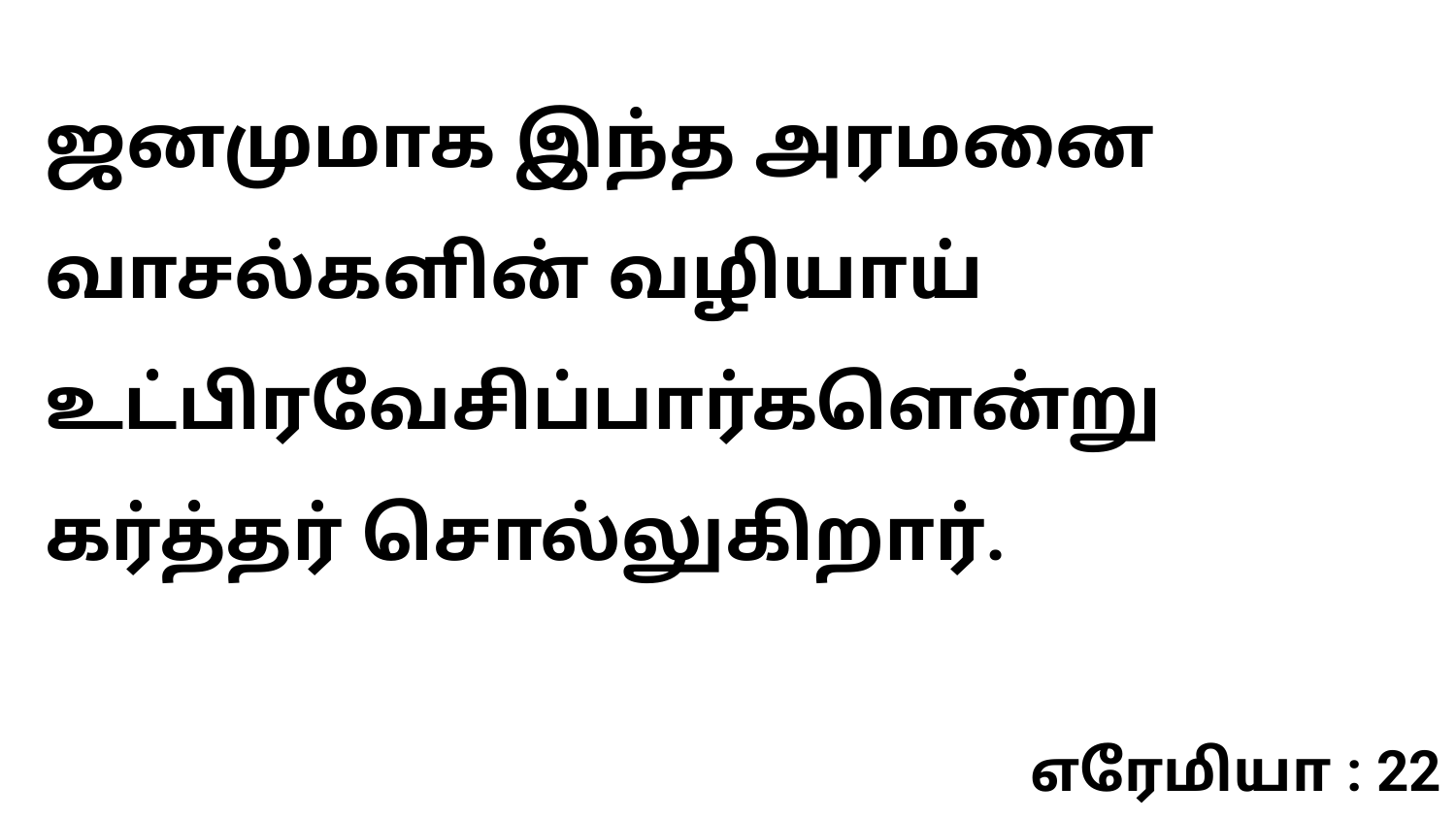

ஜனமுமாக இந்த அரமனை வாசல்களின் வழியாய் உட்பிரவேசிப்பார்களென்று கர்த்தர் சொல்லுகிறார்.
எரேமியா : 22